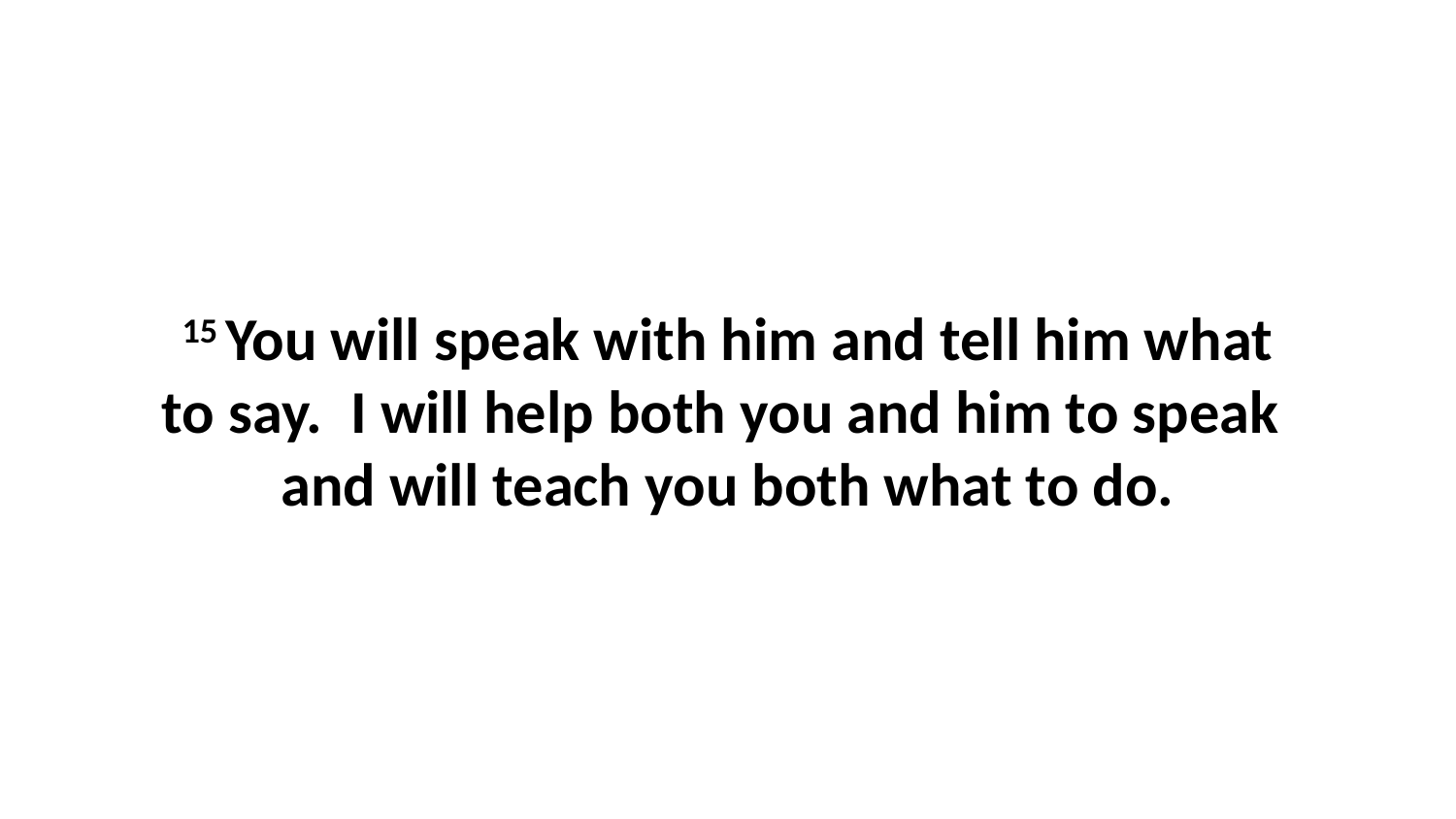

15 You will speak with him and tell him what to say.  I will help both you and him to speak  and will teach you both what to do.